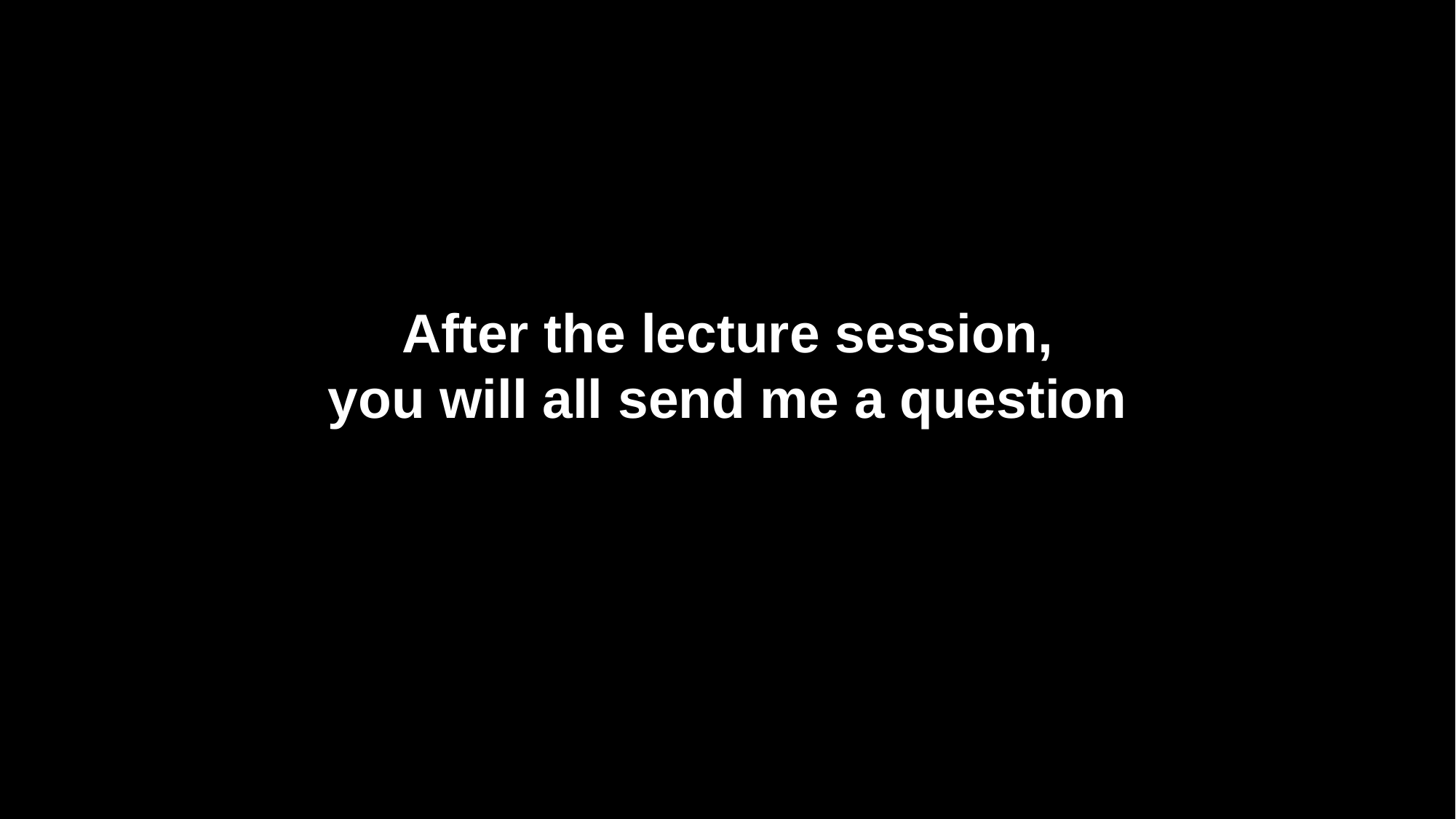

After the lecture session,
you will all send me a question